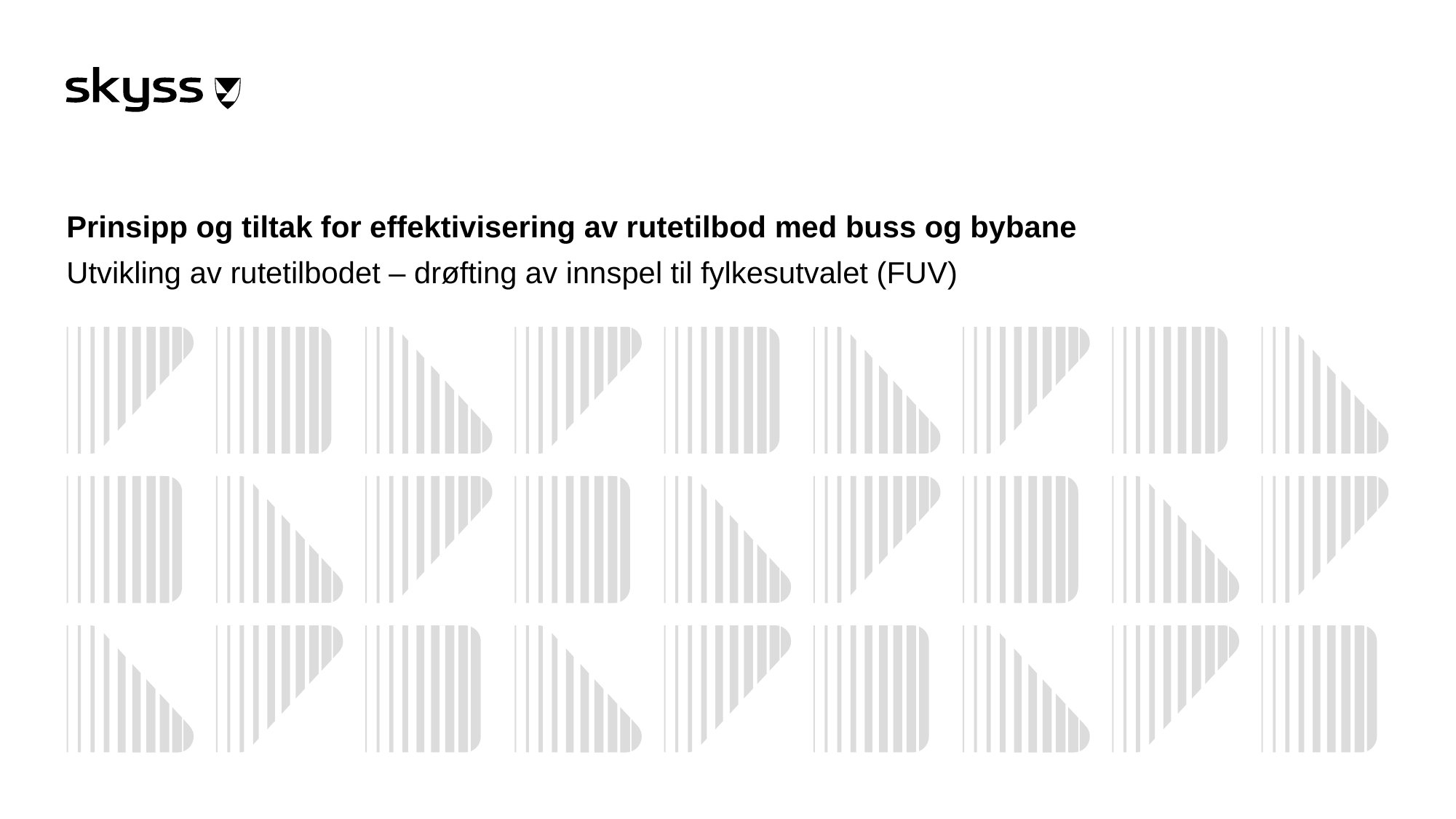

# Prinsipp og tiltak for effektivisering av rutetilbod med buss og bybane
Utvikling av rutetilbodet – drøfting av innspel til fylkesutvalet (FUV)